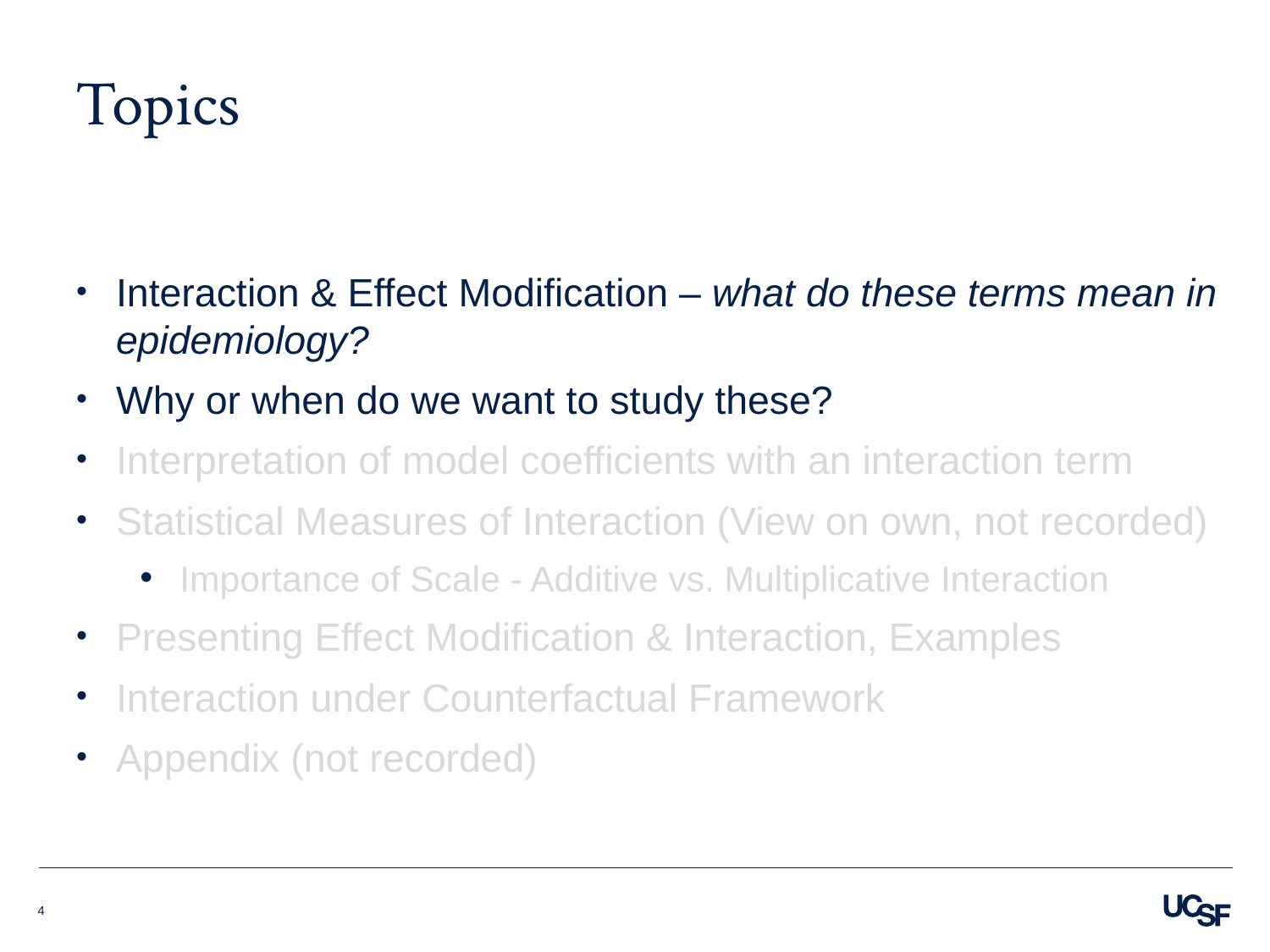

# Topics
Interaction & Effect Modification – what do these terms mean in epidemiology?
Why or when do we want to study these?
Interpretation of model coefficients with an interaction term
Statistical Measures of Interaction (View on own, not recorded)
Importance of Scale - Additive vs. Multiplicative Interaction
Presenting Effect Modification & Interaction, Examples
Interaction under Counterfactual Framework
Appendix (not recorded)

4